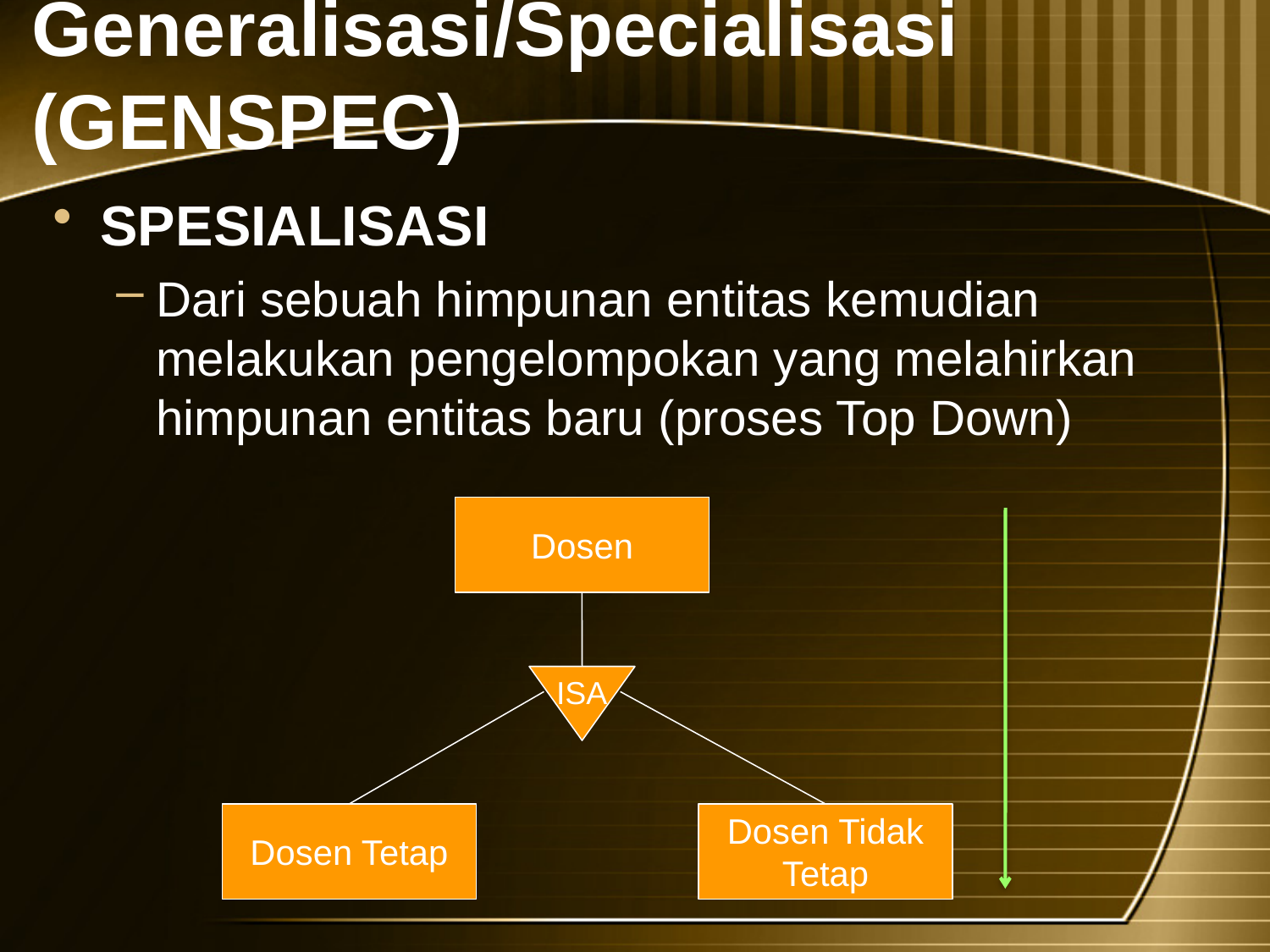

# Generalisasi/Specialisasi (GENSPEC)
SPESIALISASI
Dari sebuah himpunan entitas kemudian melakukan pengelompokan yang melahirkan himpunan entitas baru (proses Top Down)

Dosen

ISA
Dosen Tetap
Dosen Tidak Tetap